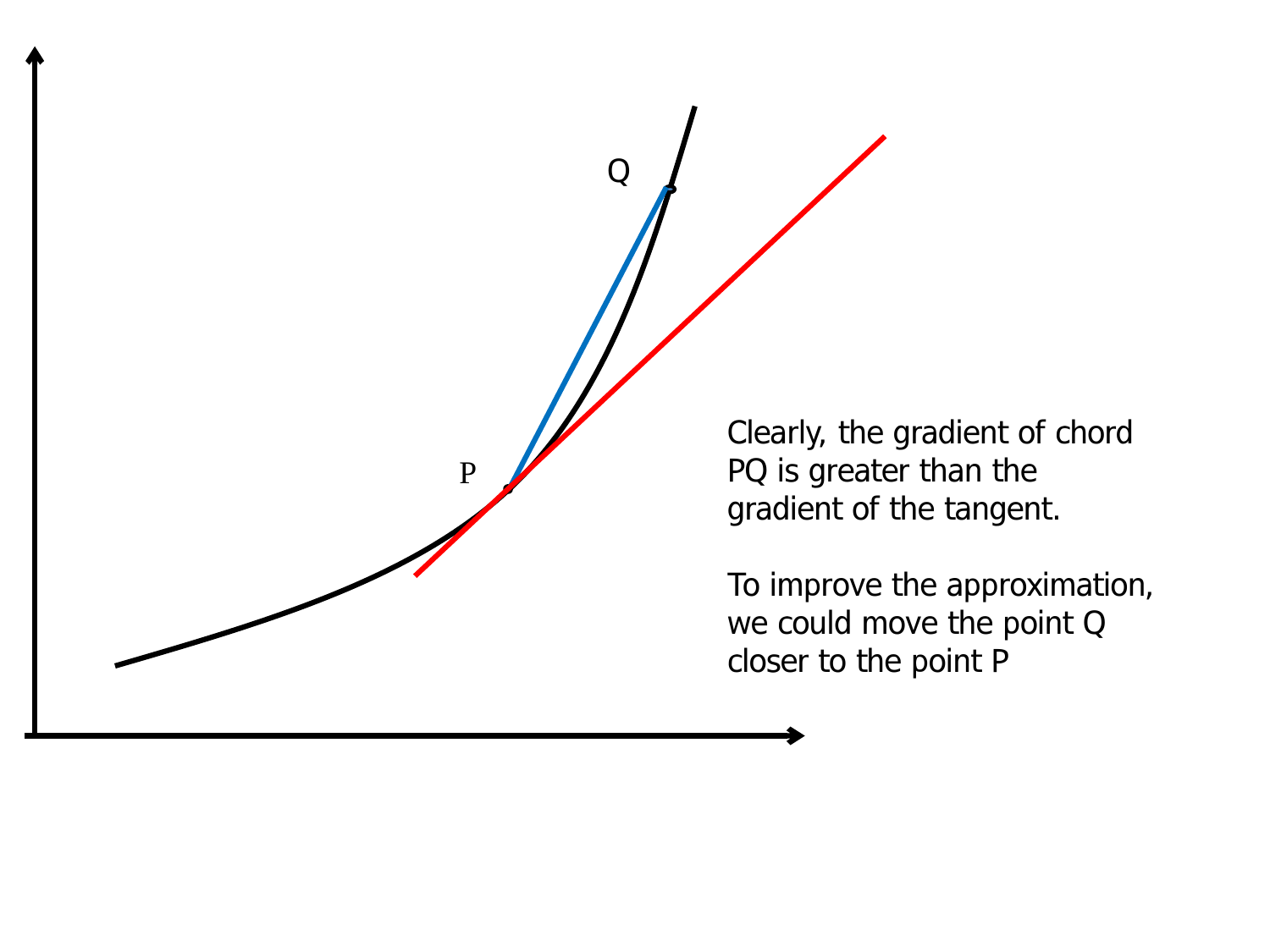

Q

Clearly, the gradient of chord PQ is greater than the gradient of the tangent.

To improve the approximation, we could move the point Q closer to the point P
P